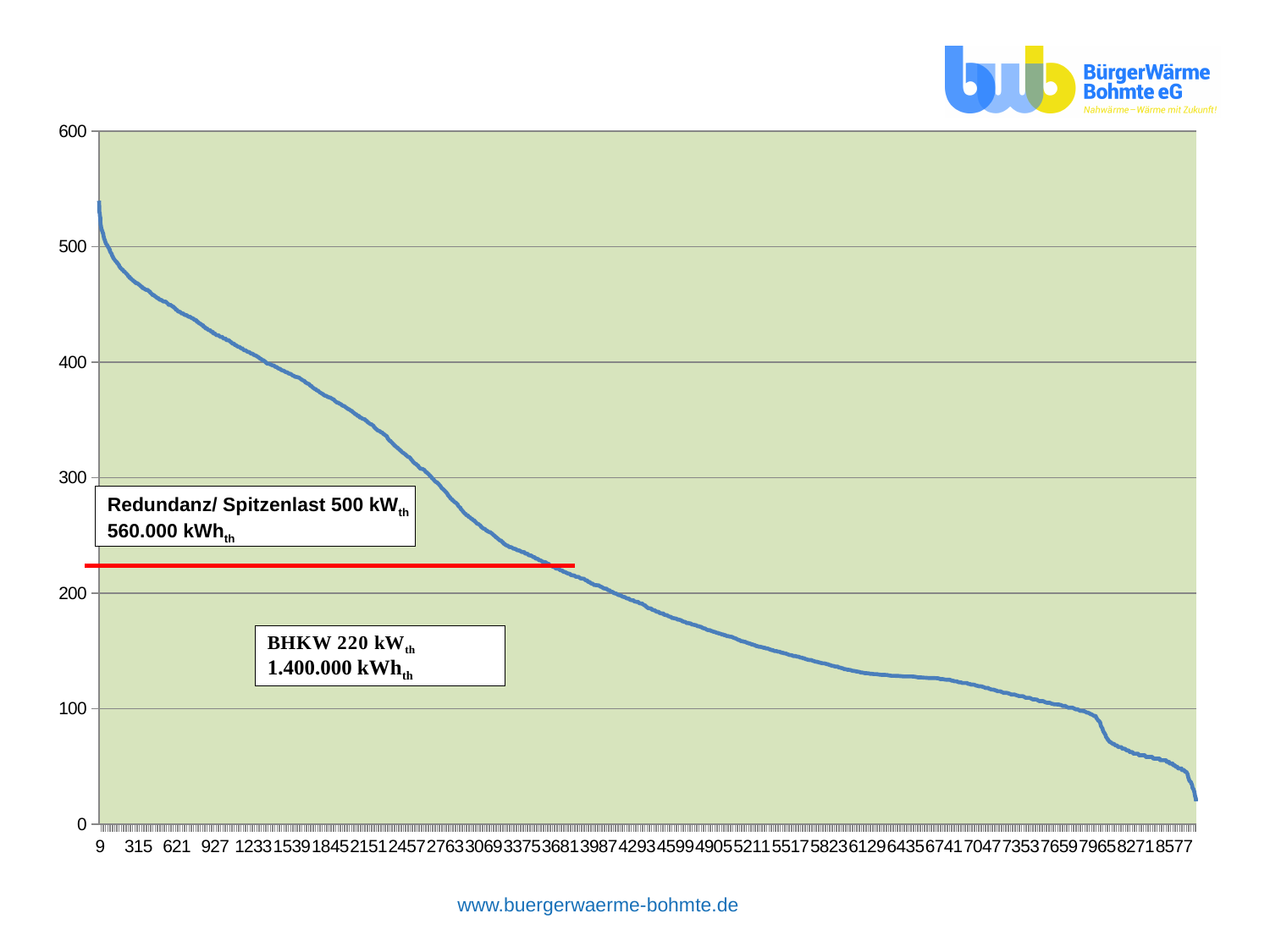

### Chart

| Category |  |
|---|---|
Redundanz/ Spitzenlast 500 kWth
560.000 kWhth